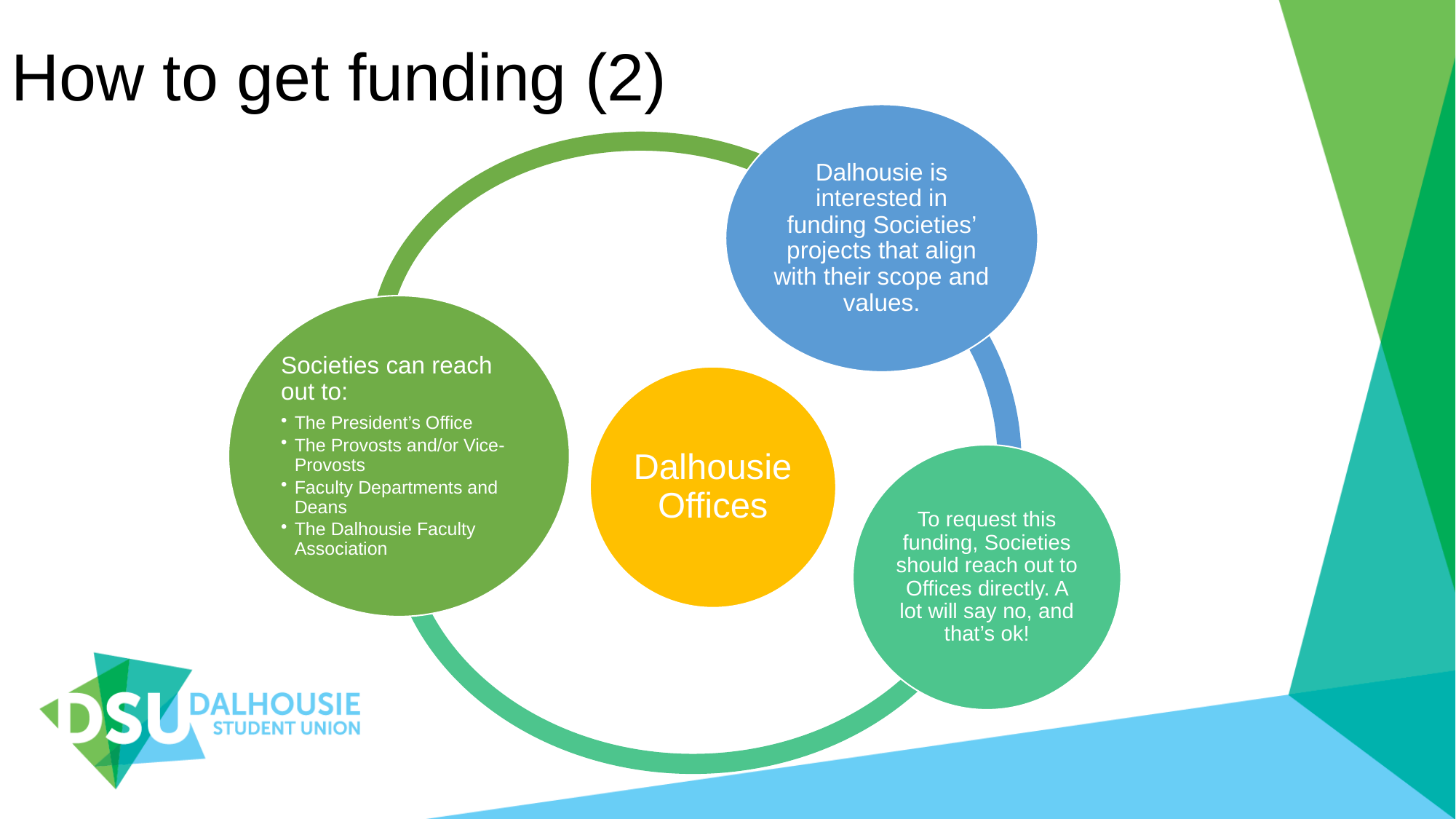

# How to get funding (2)
Dalhousie Offices
Dalhousie is interested in funding Societies’ projects that align with their scope and values.
To request this funding, Societies should reach out to Offices directly. A lot will say no, and that’s ok!
Societies can reach out to:
The President’s Office
The Provosts and/or Vice-Provosts
Faculty Departments and Deans
The Dalhousie Faculty Association